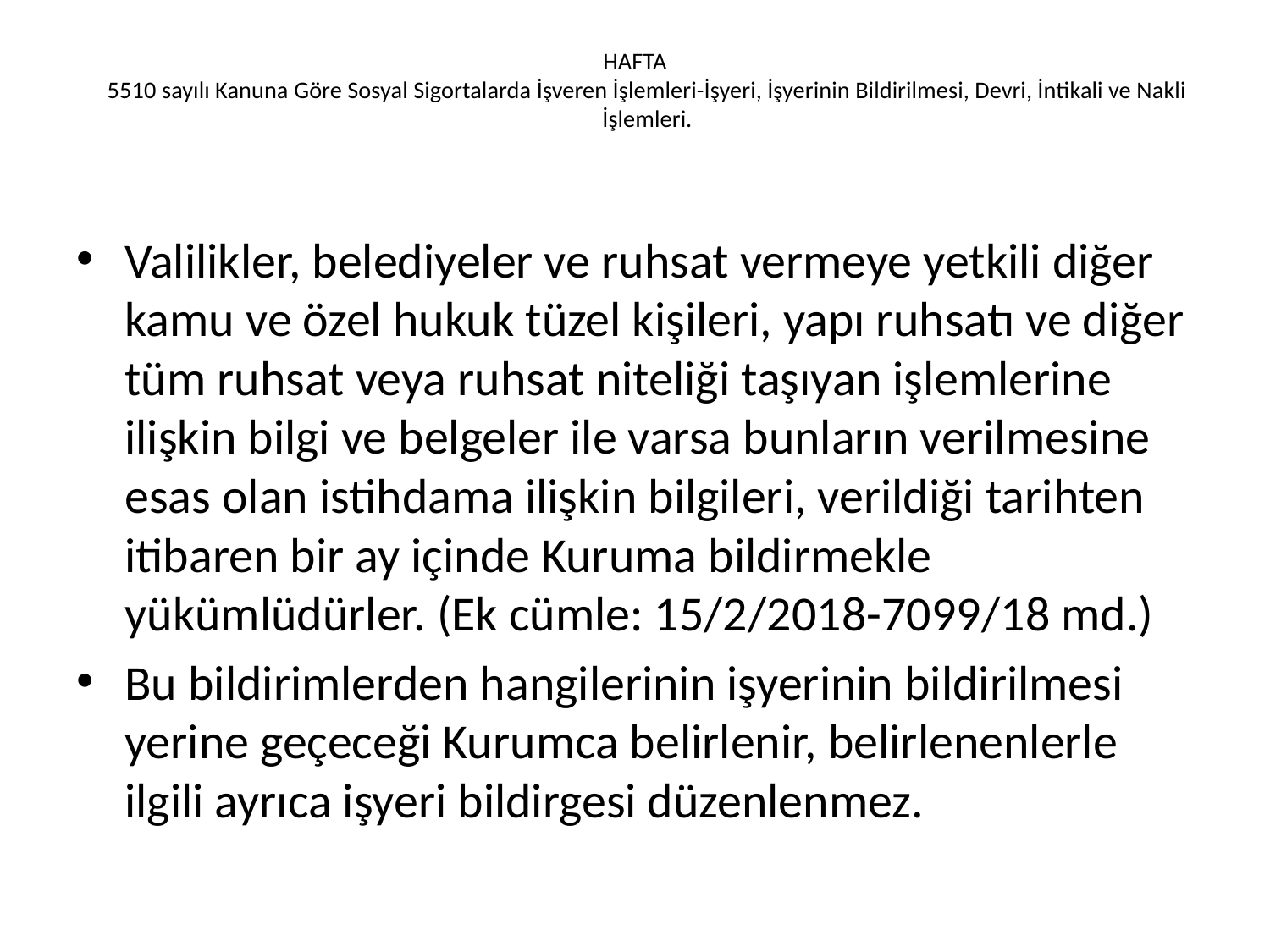

# HAFTA 5510 sayılı Kanuna Göre Sosyal Sigortalarda İşveren İşlemleri-İşyeri, İşyerinin Bildirilmesi, Devri, İntikali ve Nakli İşlemleri.
Valilikler, belediyeler ve ruhsat vermeye yetkili diğer kamu ve özel hukuk tüzel kişileri, yapı ruhsatı ve diğer tüm ruhsat veya ruhsat niteliği taşıyan işlemlerine ilişkin bilgi ve belgeler ile varsa bunların verilmesine esas olan istihdama ilişkin bilgileri, verildiği tarihten itibaren bir ay içinde Kuruma bildirmekle yükümlüdürler. (Ek cümle: 15/2/2018-7099/18 md.)
Bu bildirimlerden hangilerinin işyerinin bildirilmesi yerine geçeceği Kurumca belirlenir, belirlenenlerle ilgili ayrıca işyeri bildirgesi düzenlenmez.